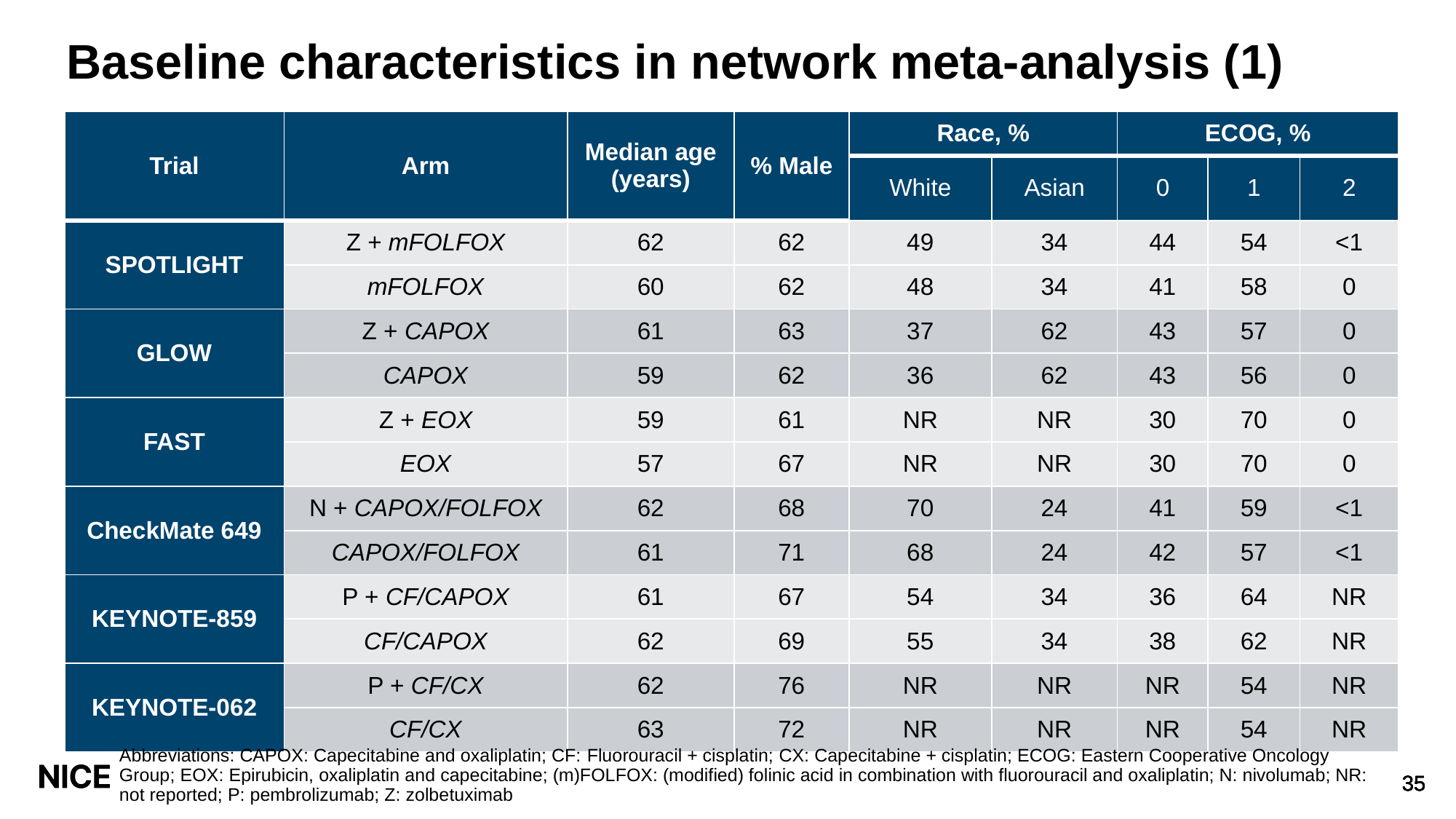

# Baseline characteristics in network meta-analysis (1)
| Trial | Arm | Median age (years) | % Male | Race, % |  | ECOG, % |  |  |
| --- | --- | --- | --- | --- | --- | --- | --- | --- |
|  |  |  |  | White | Asian | 0 | 1 | 2 |
| SPOTLIGHT | Z + mFOLFOX | 62 | 62 | 49 | 34 | 44 | 54 | <1 |
|  | mFOLFOX | 60 | 62 | 48 | 34 | 41 | 58 | 0 |
| GLOW | Z + CAPOX | 61 | 63 | 37 | 62 | 43 | 57 | 0 |
|  | CAPOX | 59 | 62 | 36 | 62 | 43 | 56 | 0 |
| FAST | Z + EOX | 59 | 61 | NR | NR | 30 | 70 | 0 |
|  | EOX | 57 | 67 | NR | NR | 30 | 70 | 0 |
| CheckMate 649 | N + CAPOX/FOLFOX | 62 | 68 | 70 | 24 | 41 | 59 | <1 |
|  | CAPOX/FOLFOX | 61 | 71 | 68 | 24 | 42 | 57 | <1 |
| KEYNOTE-859 | P + CF/CAPOX | 61 | 67 | 54 | 34 | 36 | 64 | NR |
|  | CF/CAPOX | 62 | 69 | 55 | 34 | 38 | 62 | NR |
| KEYNOTE-062 | P + CF/CX | 62 | 76 | NR | NR | NR | 54 | NR |
|  | CF/CX | 63 | 72 | NR | NR | NR | 54 | NR |
Abbreviations: CAPOX: Capecitabine and oxaliplatin; CF: Fluorouracil + cisplatin; CX: Capecitabine + cisplatin; ECOG: Eastern Cooperative Oncology Group; EOX: Epirubicin, oxaliplatin and capecitabine; (m)FOLFOX: (modified) folinic acid in combination with fluorouracil and oxaliplatin; N: nivolumab; NR: not reported; P: pembrolizumab; Z: zolbetuximab